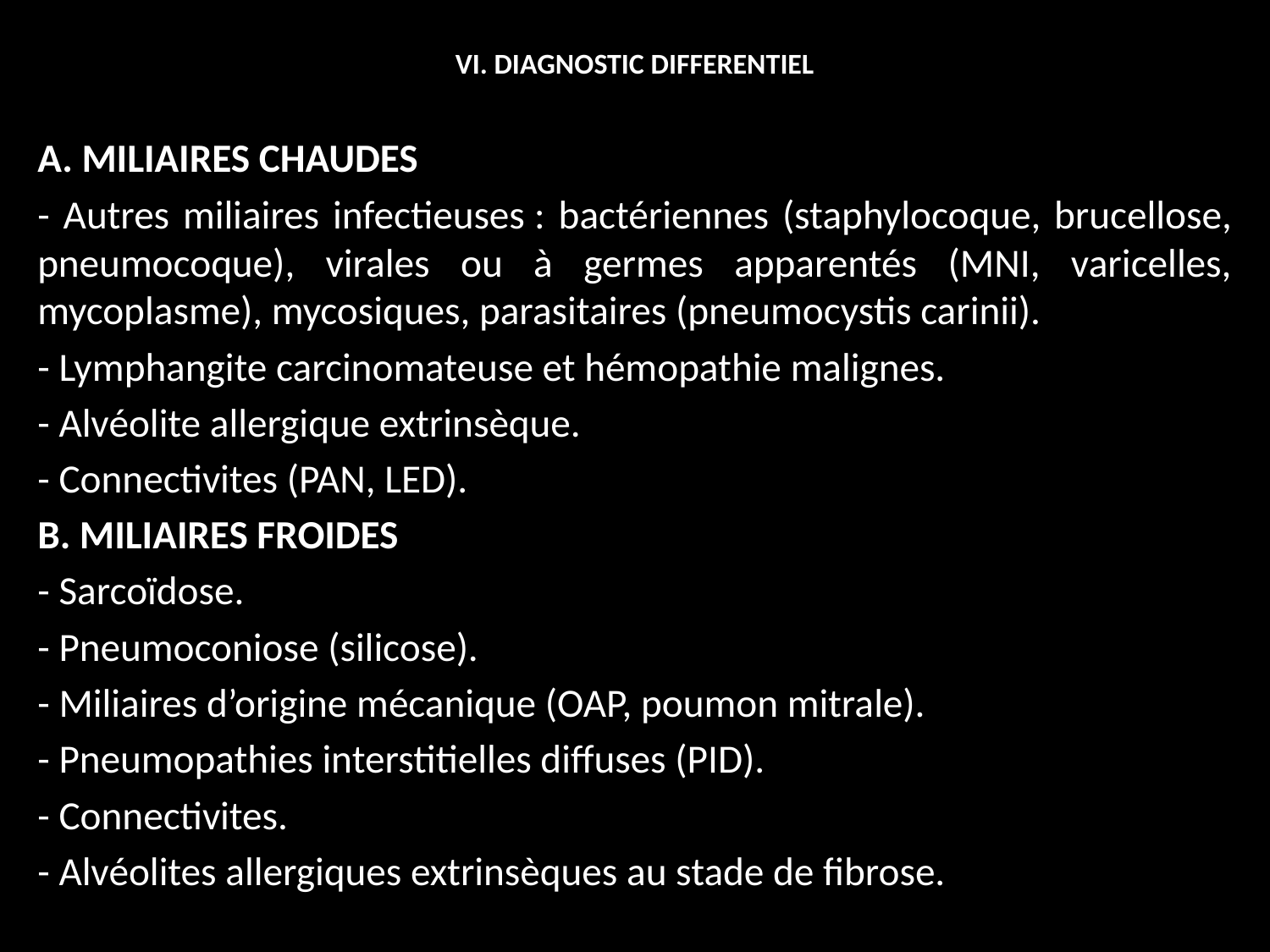

# VI. DIAGNOSTIC DIFFERENTIEL
A. MILIAIRES CHAUDES
- Autres miliaires infectieuses : bactériennes (staphylocoque, brucellose, pneumocoque), virales ou à germes apparentés (MNI, varicelles, mycoplasme), mycosiques, parasitaires (pneumocystis carinii).
- Lymphangite carcinomateuse et hémopathie malignes.
- Alvéolite allergique extrinsèque.
- Connectivites (PAN, LED).
B. MILIAIRES FROIDES
- Sarcoïdose.
- Pneumoconiose (silicose).
- Miliaires d’origine mécanique (OAP, poumon mitrale).
- Pneumopathies interstitielles diffuses (PID).
- Connectivites.
- Alvéolites allergiques extrinsèques au stade de fibrose.